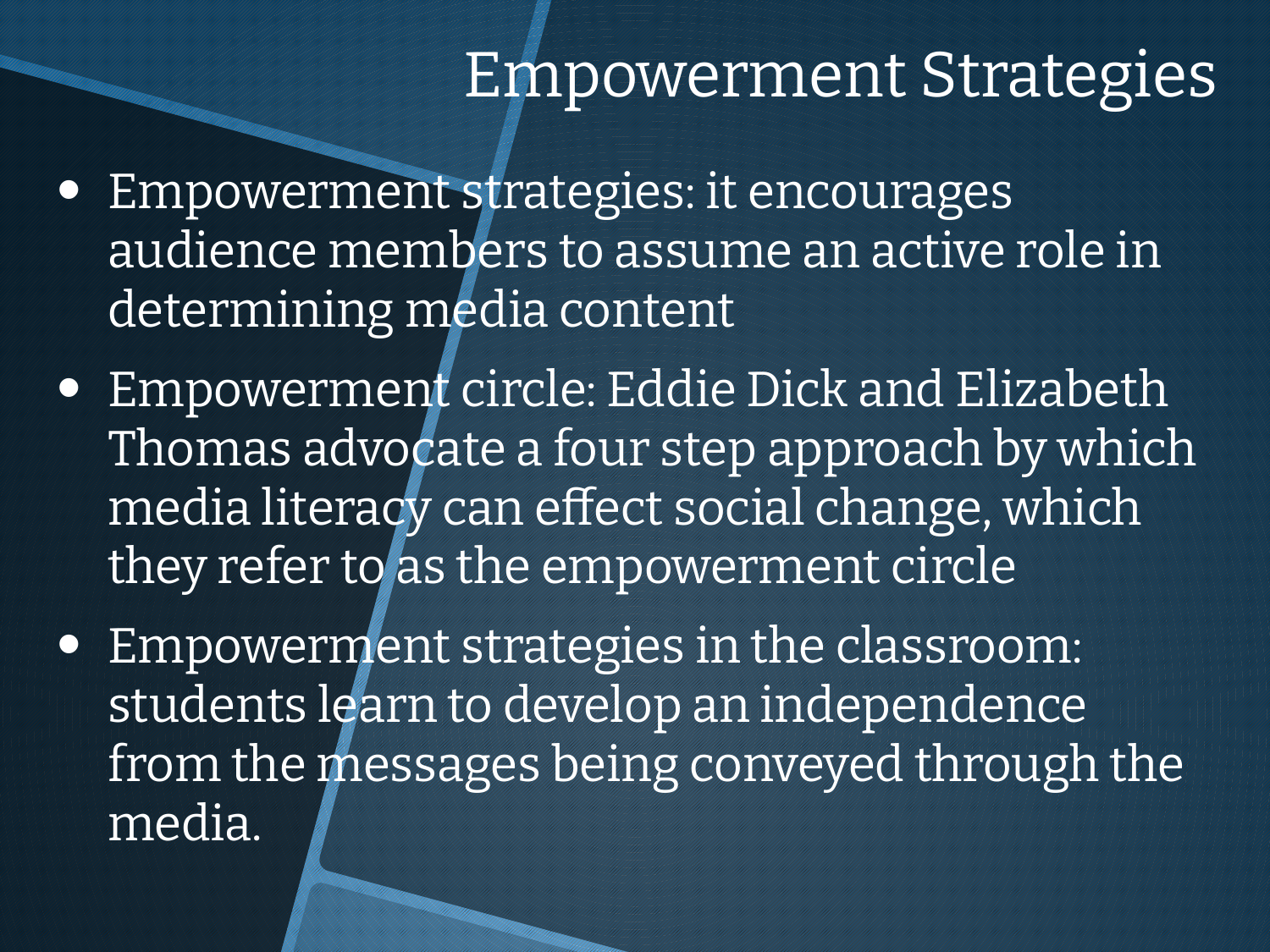

# Empowerment Strategies
Empowerment strategies: it encourages audience members to assume an active role in determining media content
Empowerment circle: Eddie Dick and Elizabeth Thomas advocate a four step approach by which media literacy can effect social change, which they refer to as the empowerment circle
Empowerment strategies in the classroom: students learn to develop an independence from the messages being conveyed through the media.